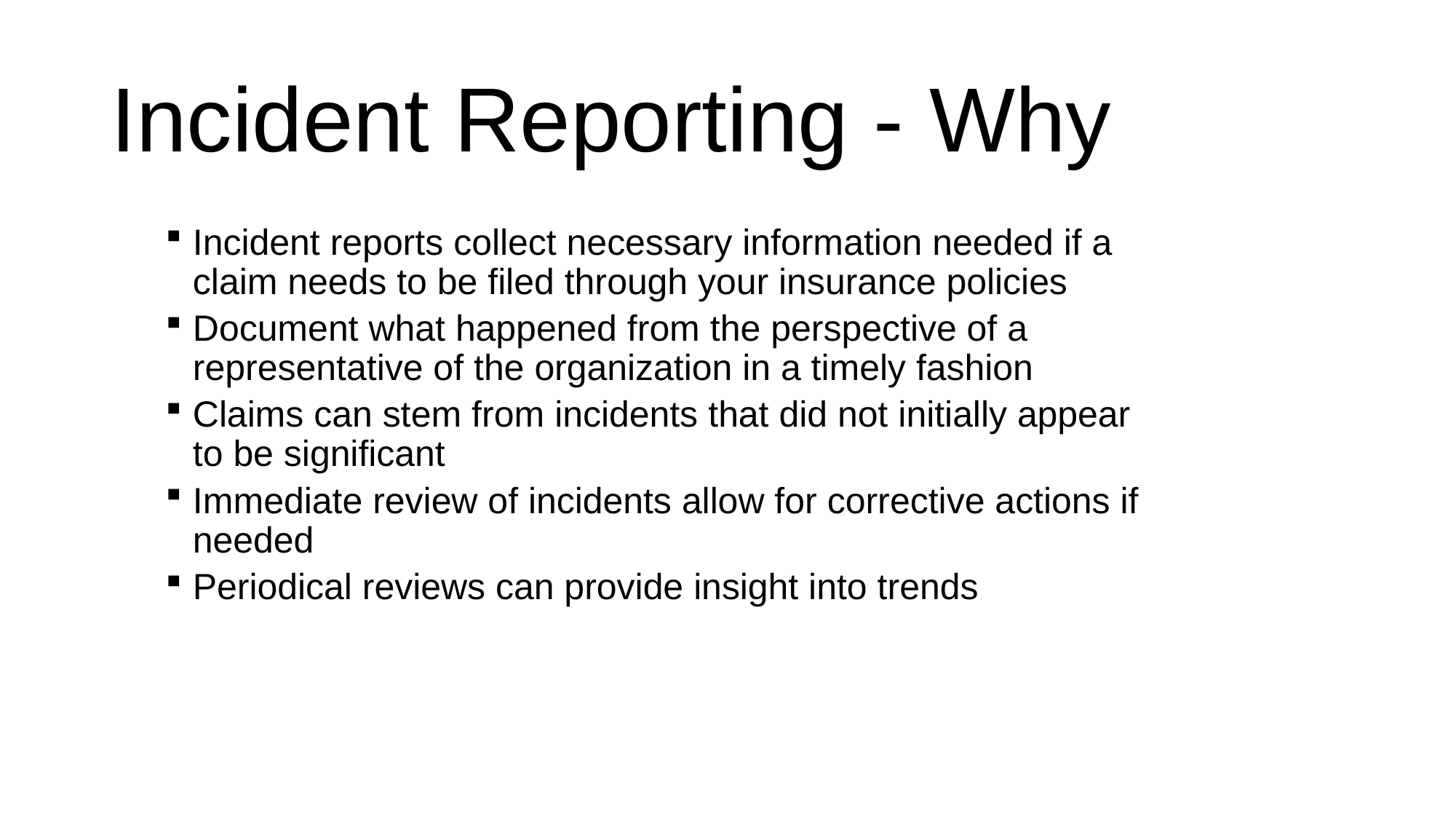

# Incident Reporting - Why
Incident reports collect necessary information needed if a claim needs to be filed through your insurance policies
Document what happened from the perspective of a representative of the organization in a timely fashion
Claims can stem from incidents that did not initially appear to be significant
Immediate review of incidents allow for corrective actions if needed
Periodical reviews can provide insight into trends